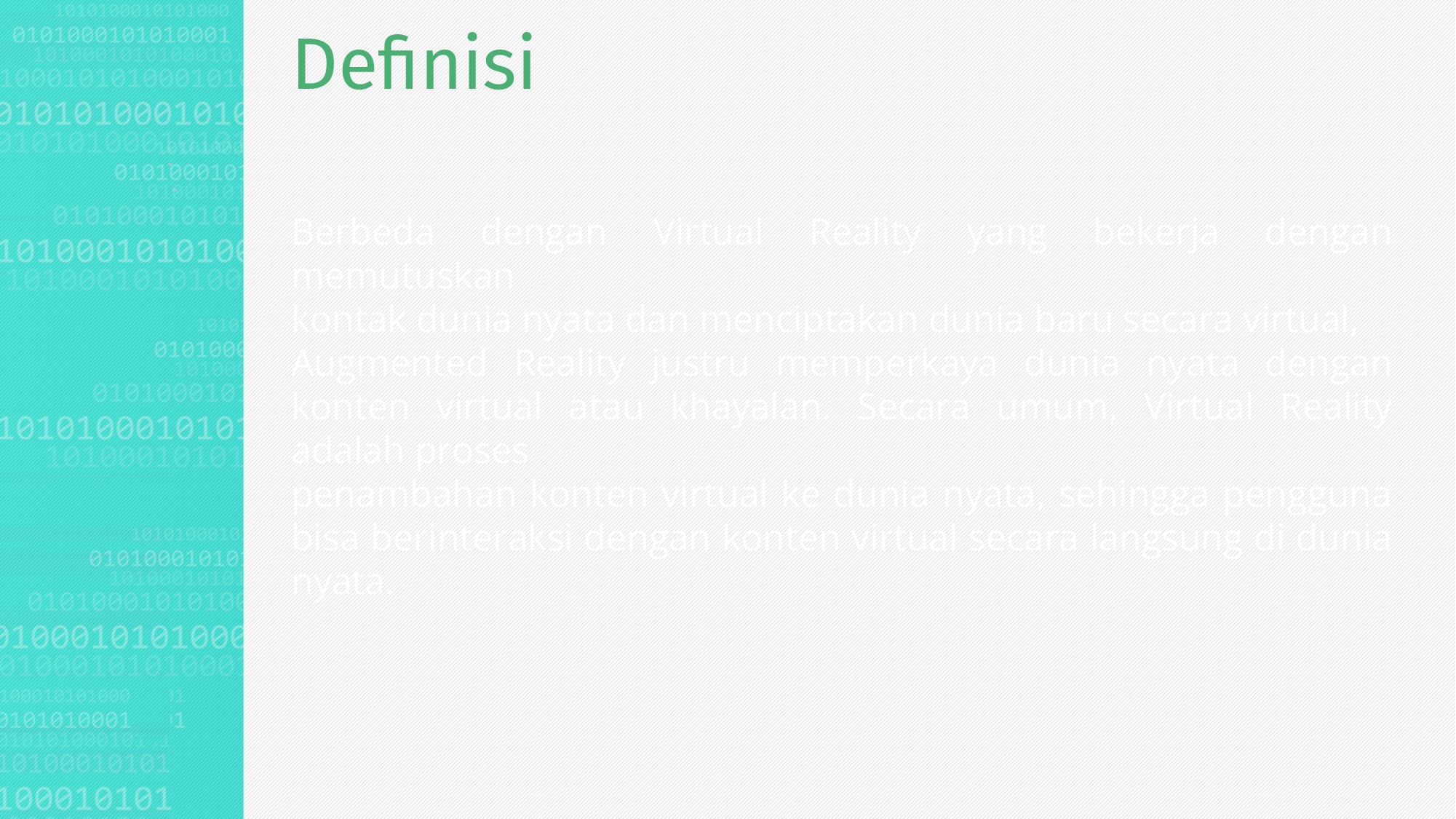

Definisi

Berbeda dengan Virtual Reality yang bekerja dengan memutuskan
kontak dunia nyata dan menciptakan dunia baru secara virtual,
Augmented Reality justru memperkaya dunia nyata dengan konten virtual atau khayalan. Secara umum, Virtual Reality adalah proses
penambahan konten virtual ke dunia nyata, sehingga pengguna bisa berinteraksi dengan konten virtual secara langsung di dunia nyata.